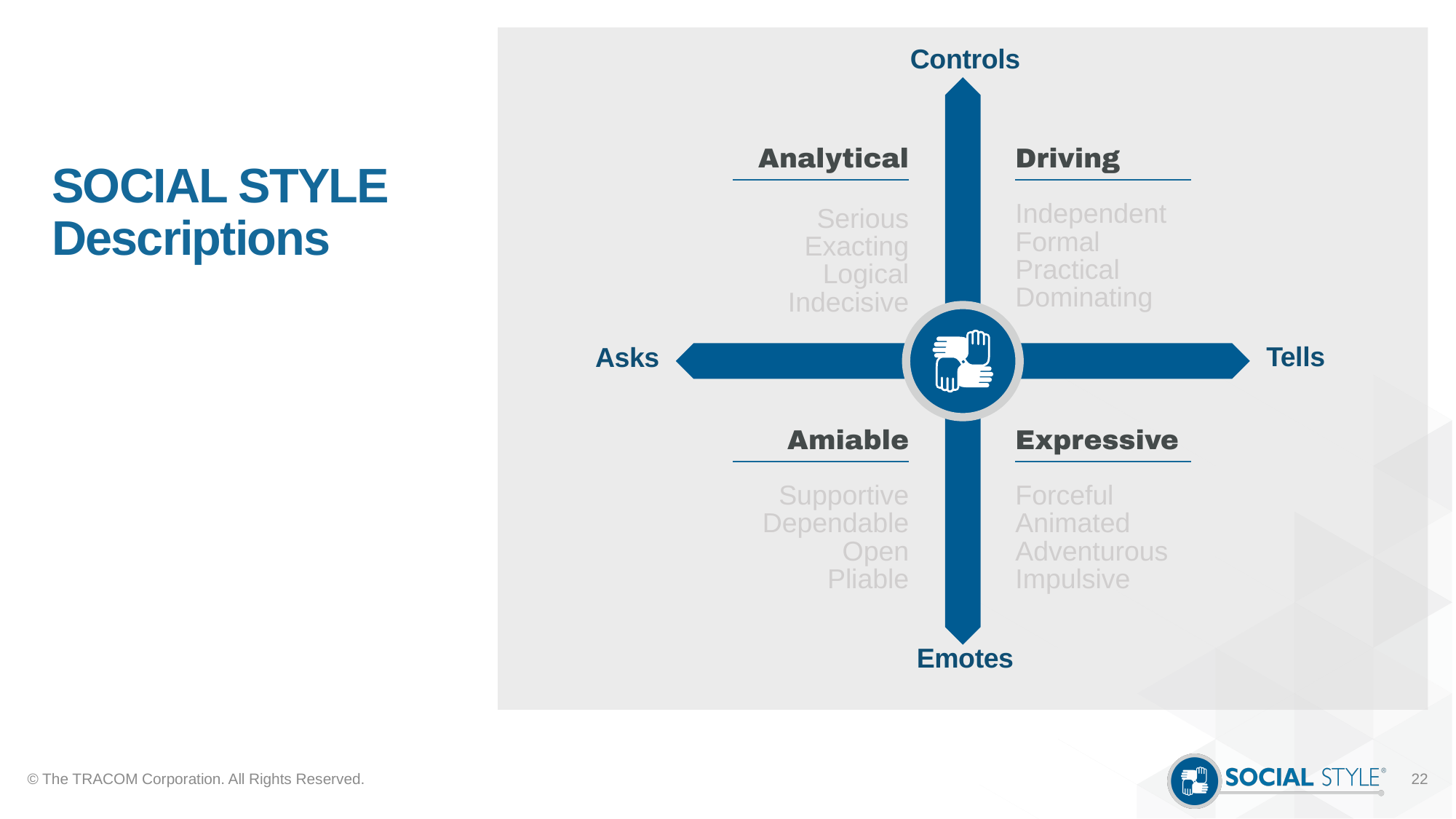

# SOCIAL STYLE Descriptions

Controls

Analytical
Serious
Exacting
Logical
Indecisive

Driving

Independent
Formal
Practical
Dominating

Tells
Asks
Amiable

Supportive
Dependable
Open
Pliable

Expressive

Forceful
Animated
Adventurous
Impulsive

Emotes
© The TRACOM Corporation. All Rights Reserved.
22